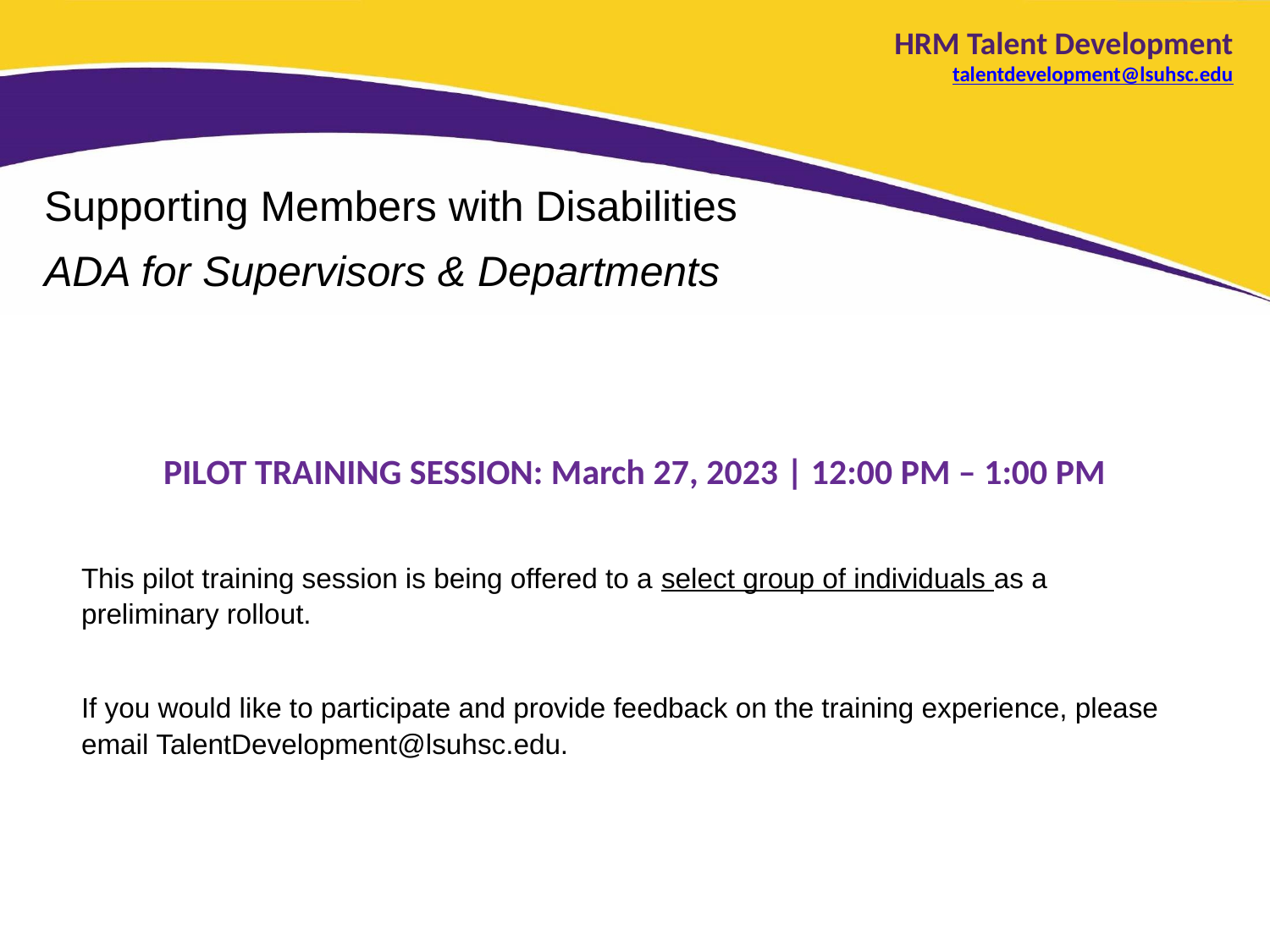

# HRM Talent Development talentdevelopment@lsuhsc.edu
Supporting Members with Disabilities
ADA for Supervisors & Departments

PILOT TRAINING SESSION: March 27, 2023 | 12:00 PM – 1:00 PM
This pilot training session is being offered to a select group of individuals as a preliminary rollout.

If you would like to participate and provide feedback on the training experience, please email TalentDevelopment@lsuhsc.edu.